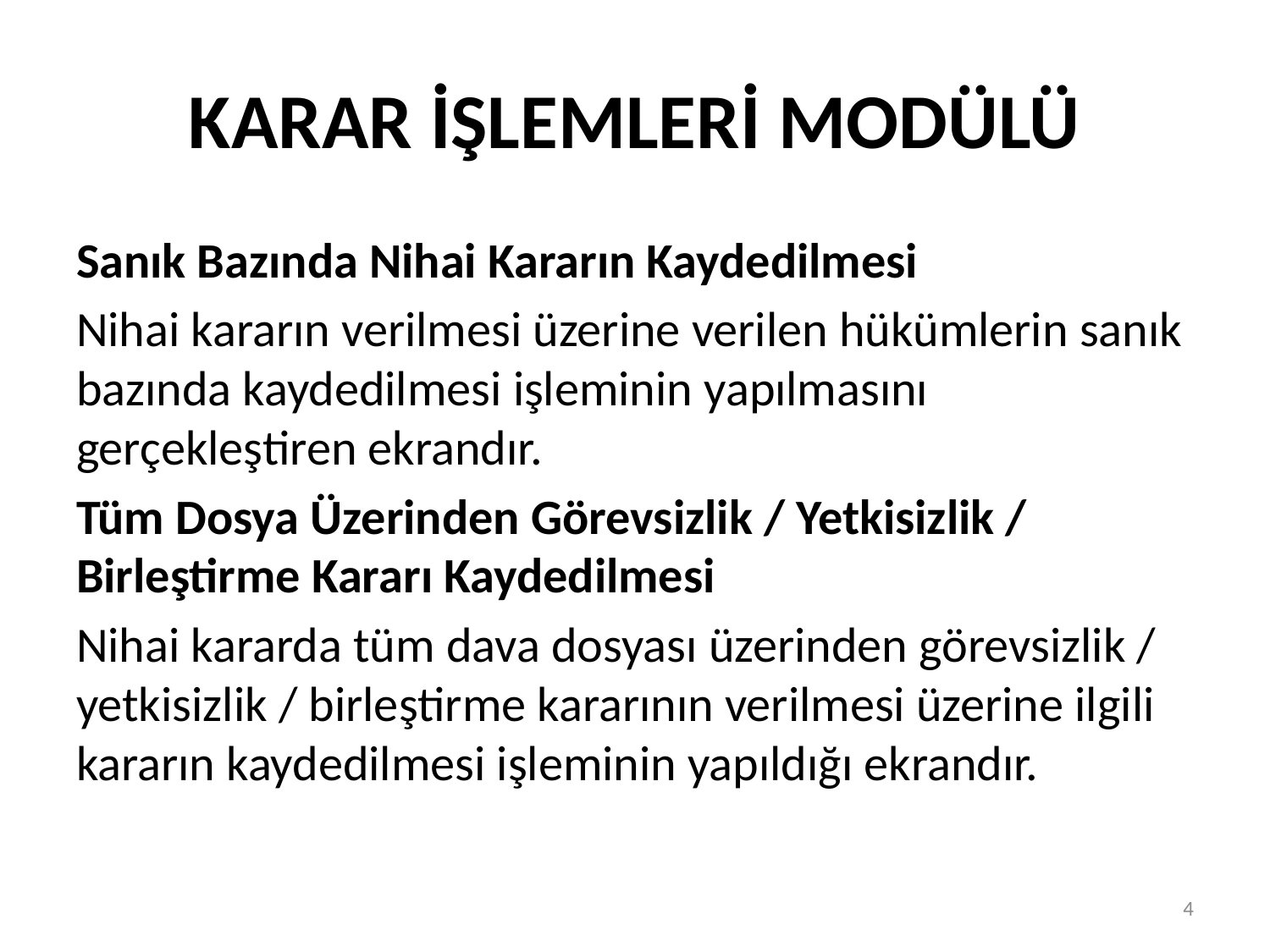

# KARAR İŞLEMLERİ MODÜLÜ
Sanık Bazında Nihai Kararın Kaydedilmesi
Nihai kararın verilmesi üzerine verilen hükümlerin sanık bazında kaydedilmesi işleminin yapılmasını gerçekleştiren ekrandır.
Tüm Dosya Üzerinden Görevsizlik / Yetkisizlik / Birleştirme Kararı Kaydedilmesi
Nihai kararda tüm dava dosyası üzerinden görevsizlik / yetkisizlik / birleştirme kararının verilmesi üzerine ilgili kararın kaydedilmesi işleminin yapıldığı ekrandır.

4